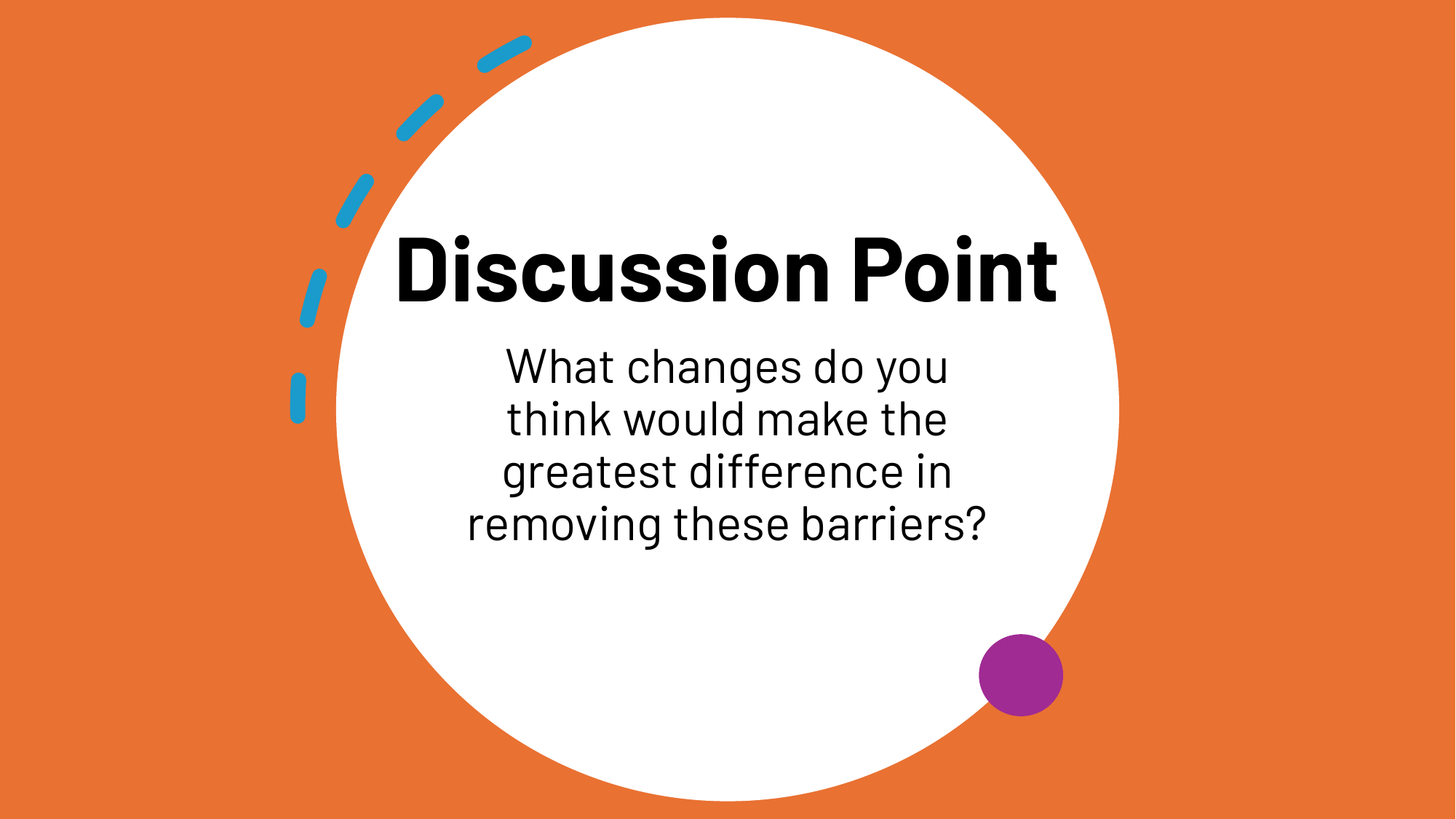

# Discussion Point
What changes do you think would make the greatest difference in removing these barriers?